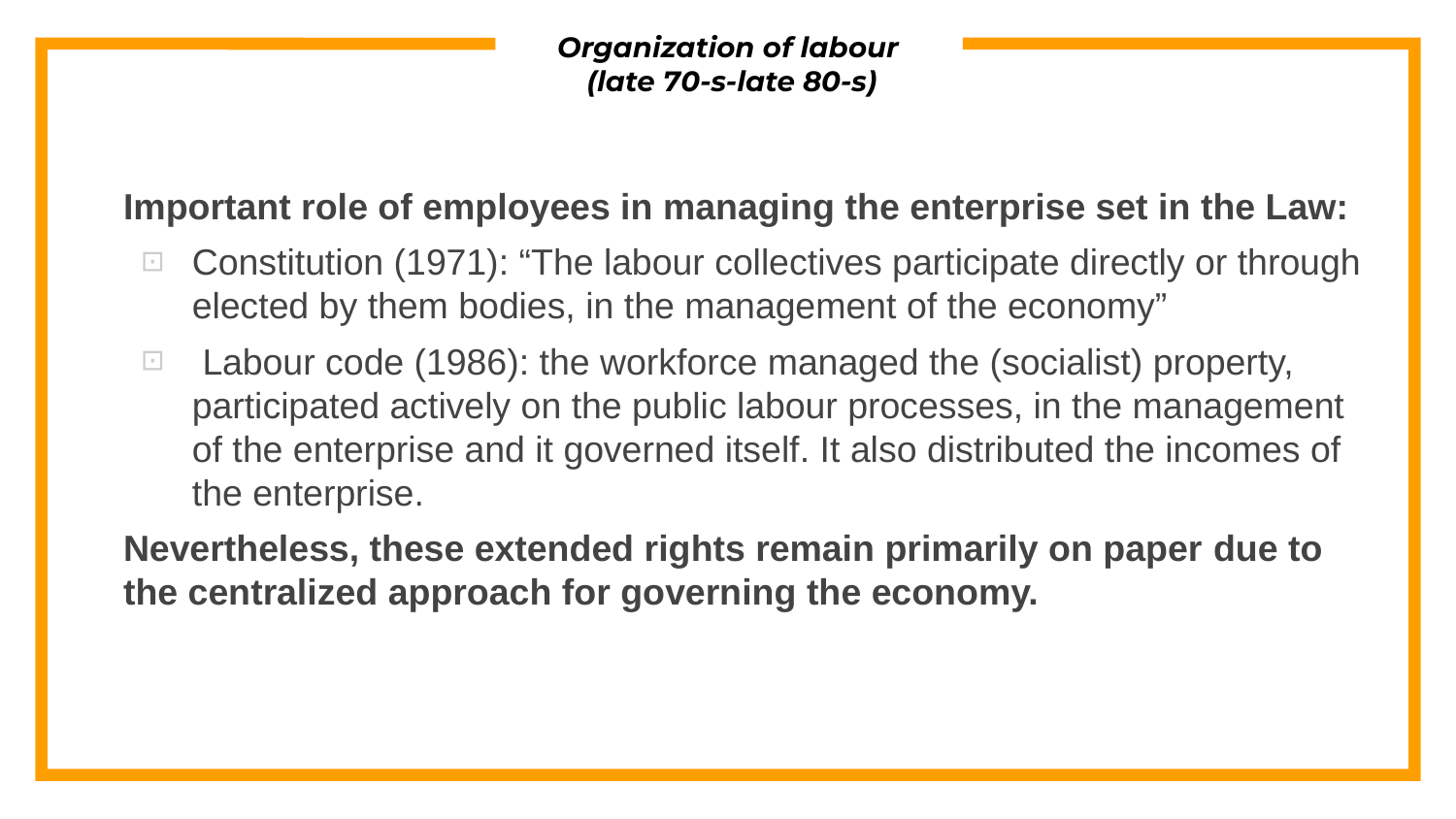

# Organization of labour (late 70-s-late 80-s)
Important role of employees in managing the enterprise set in the Law:
Constitution (1971): “The labour collectives participate directly or through elected by them bodies, in the management of the economy”
 Labour code (1986): the workforce managed the (socialist) property, participated actively on the public labour processes, in the management of the enterprise and it governed itself. It also distributed the incomes of the enterprise.
Nevertheless, these extended rights remain primarily on paper due to the centralized approach for governing the economy.